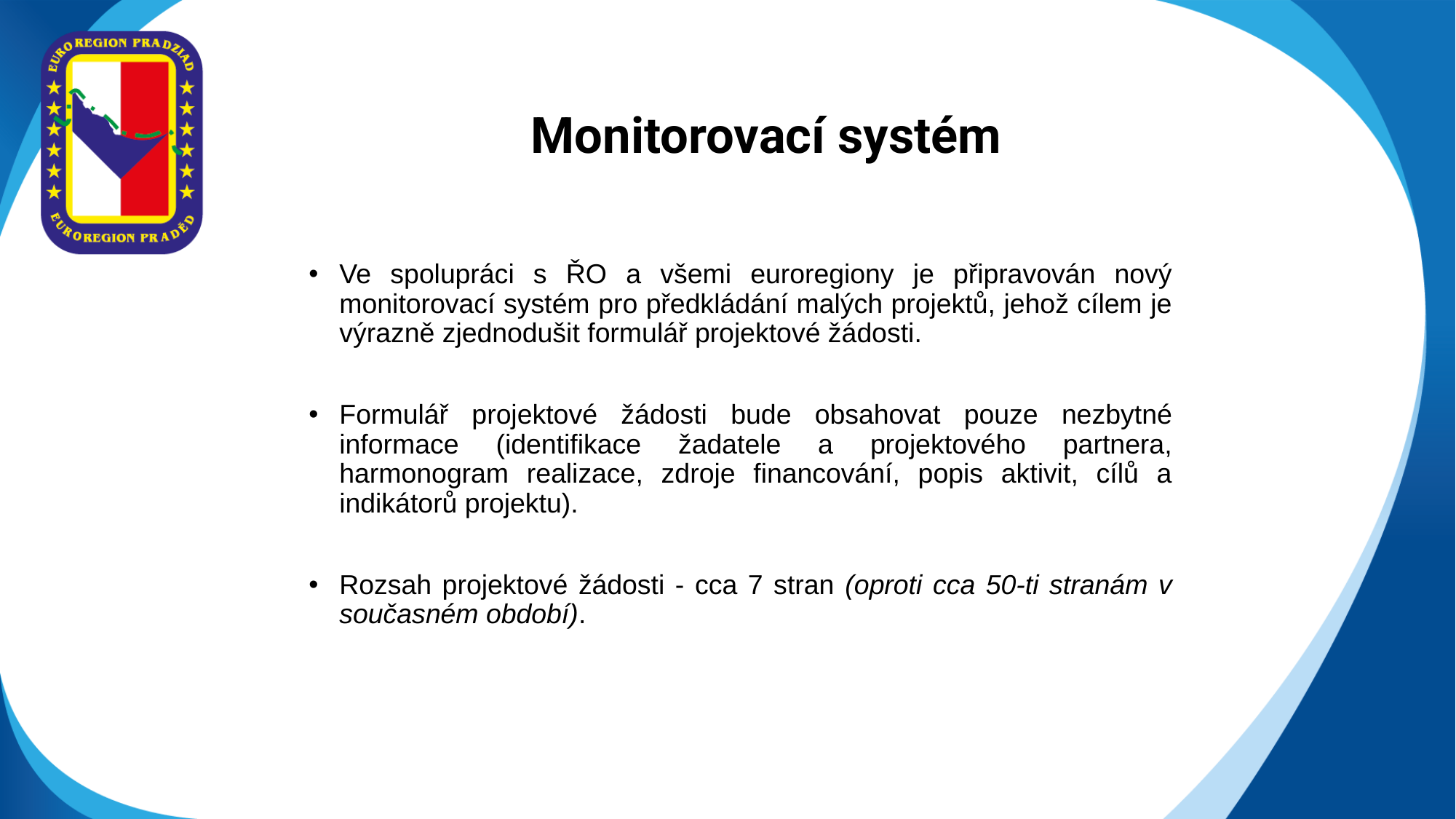

# Monitorovací systém
Ve spolupráci s ŘO a všemi euroregiony je připravován nový monitorovací systém pro předkládání malých projektů, jehož cílem je výrazně zjednodušit formulář projektové žádosti.

Formulář projektové žádosti bude obsahovat pouze nezbytné informace (identifikace žadatele a projektového partnera, harmonogram realizace, zdroje financování, popis aktivit, cílů a indikátorů projektu).

Rozsah projektové žádosti - cca 7 stran (oproti cca 50-ti stranám v současném období).